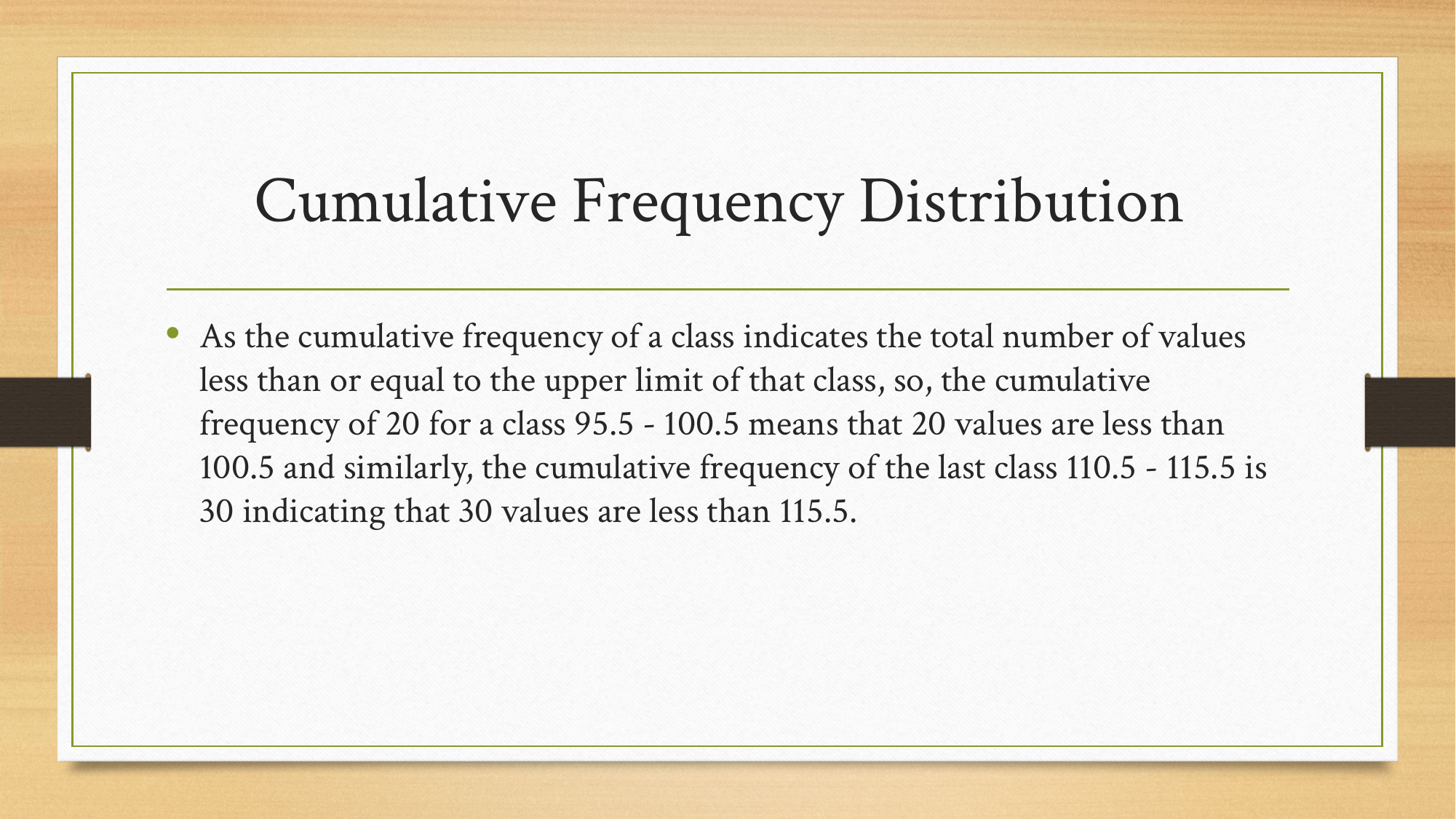

# Cumulative Frequency Distribution
As the cumulative frequency of a class indicates the total number of values less than or equal to the upper limit of that class, so, the cumulative frequency of 20 for a class 95.5 - 100.5 means that 20 values are less than 100.5 and similarly, the cumulative frequency of the last class 110.5 - 115.5 is 30 indicating that 30 values are less than 115.5.